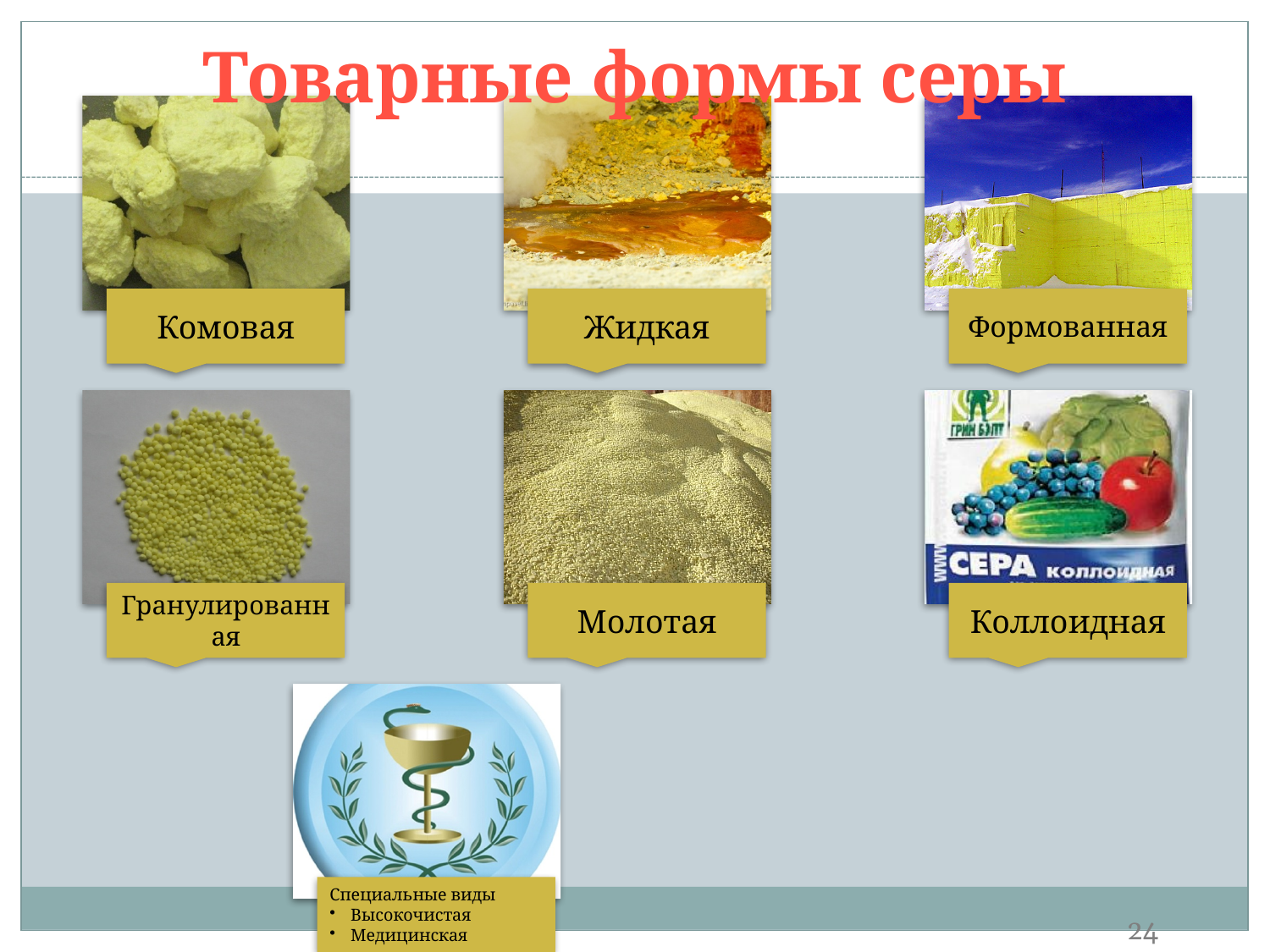

Товарные формы серы
Комовая
Жидкая
Формованная
Гранулированная
Молотая
Коллоидная
Специальные виды
Высокочистая
Медицинская
24